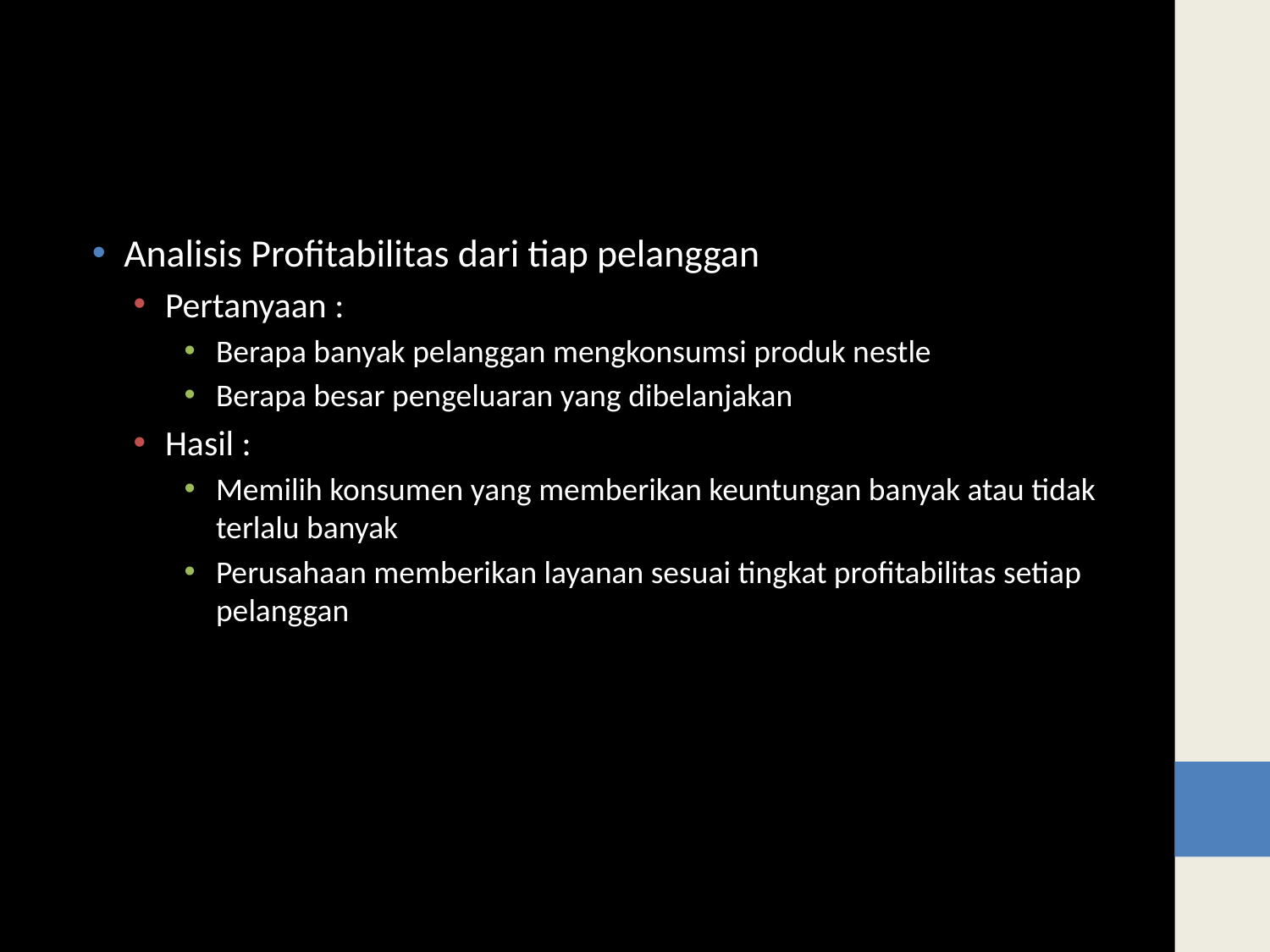

#
Analisis Profitabilitas dari tiap pelanggan
Pertanyaan :
Berapa banyak pelanggan mengkonsumsi produk nestle
Berapa besar pengeluaran yang dibelanjakan
Hasil :
Memilih konsumen yang memberikan keuntungan banyak atau tidak terlalu banyak
Perusahaan memberikan layanan sesuai tingkat profitabilitas setiap pelanggan